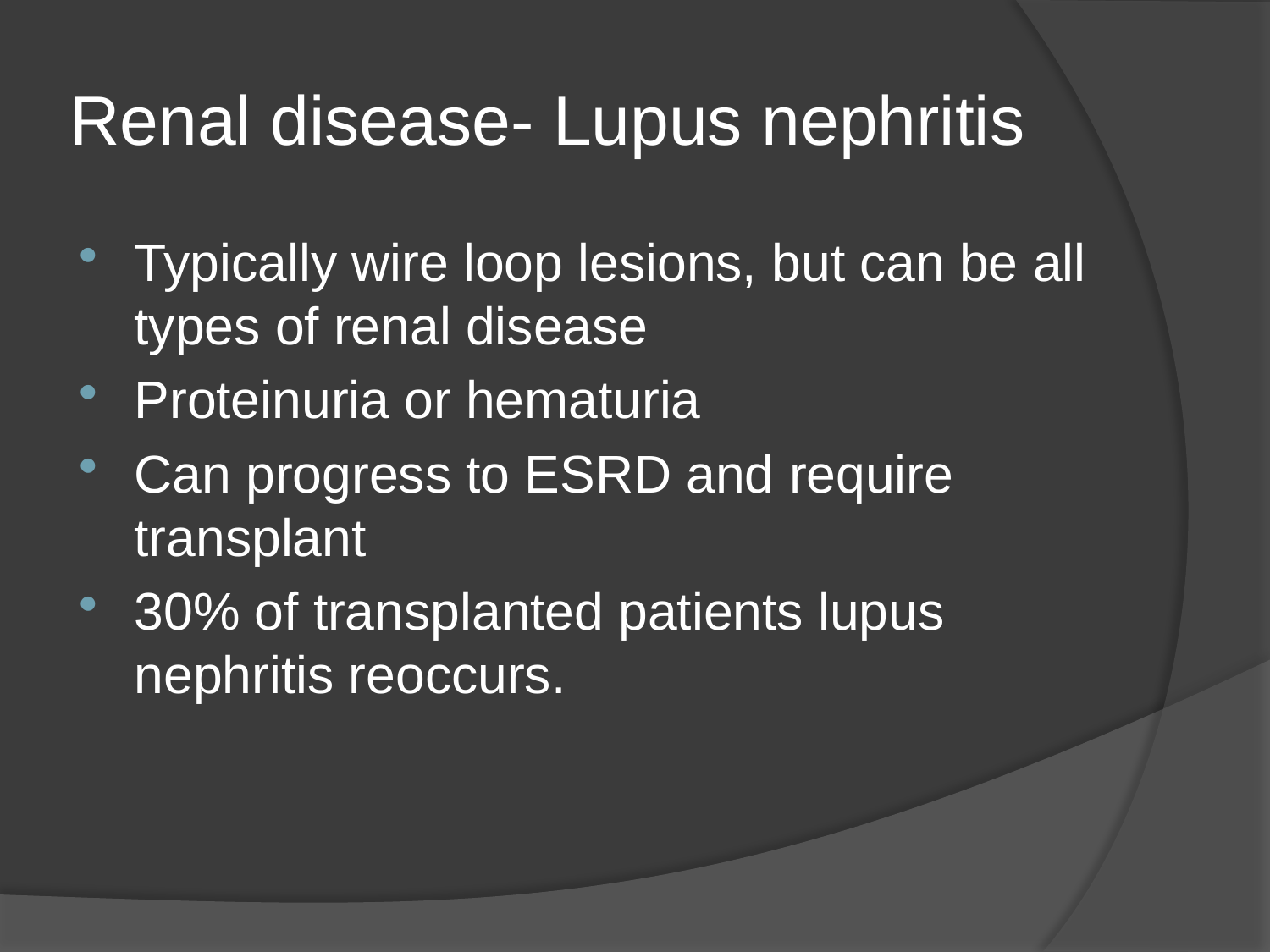

# Renal disease- Lupus nephritis
Typically wire loop lesions, but can be all types of renal disease
Proteinuria or hematuria
Can progress to ESRD and require transplant
30% of transplanted patients lupus nephritis reoccurs.